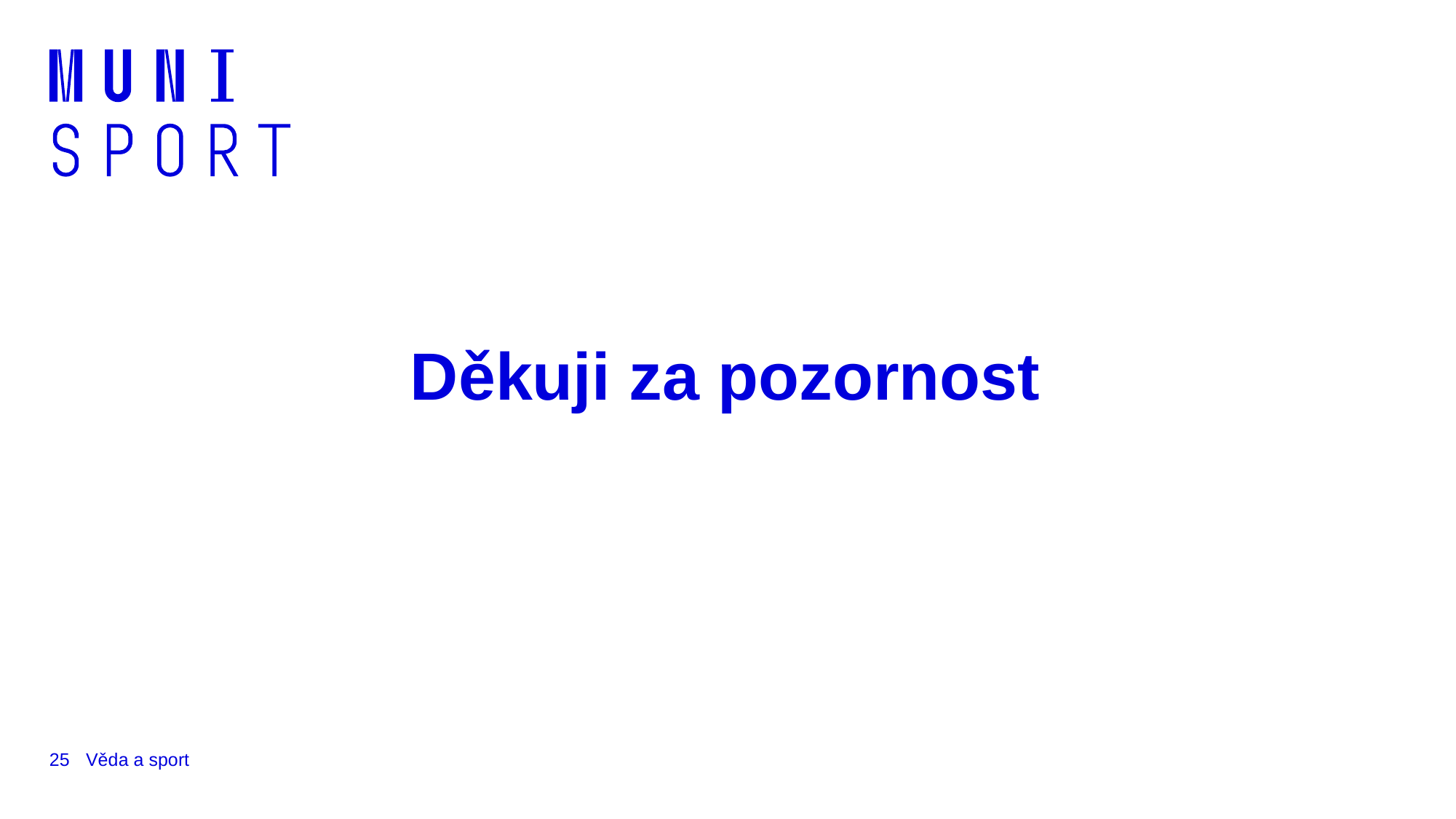

# Děkuji za pozornost
25
Věda a sport